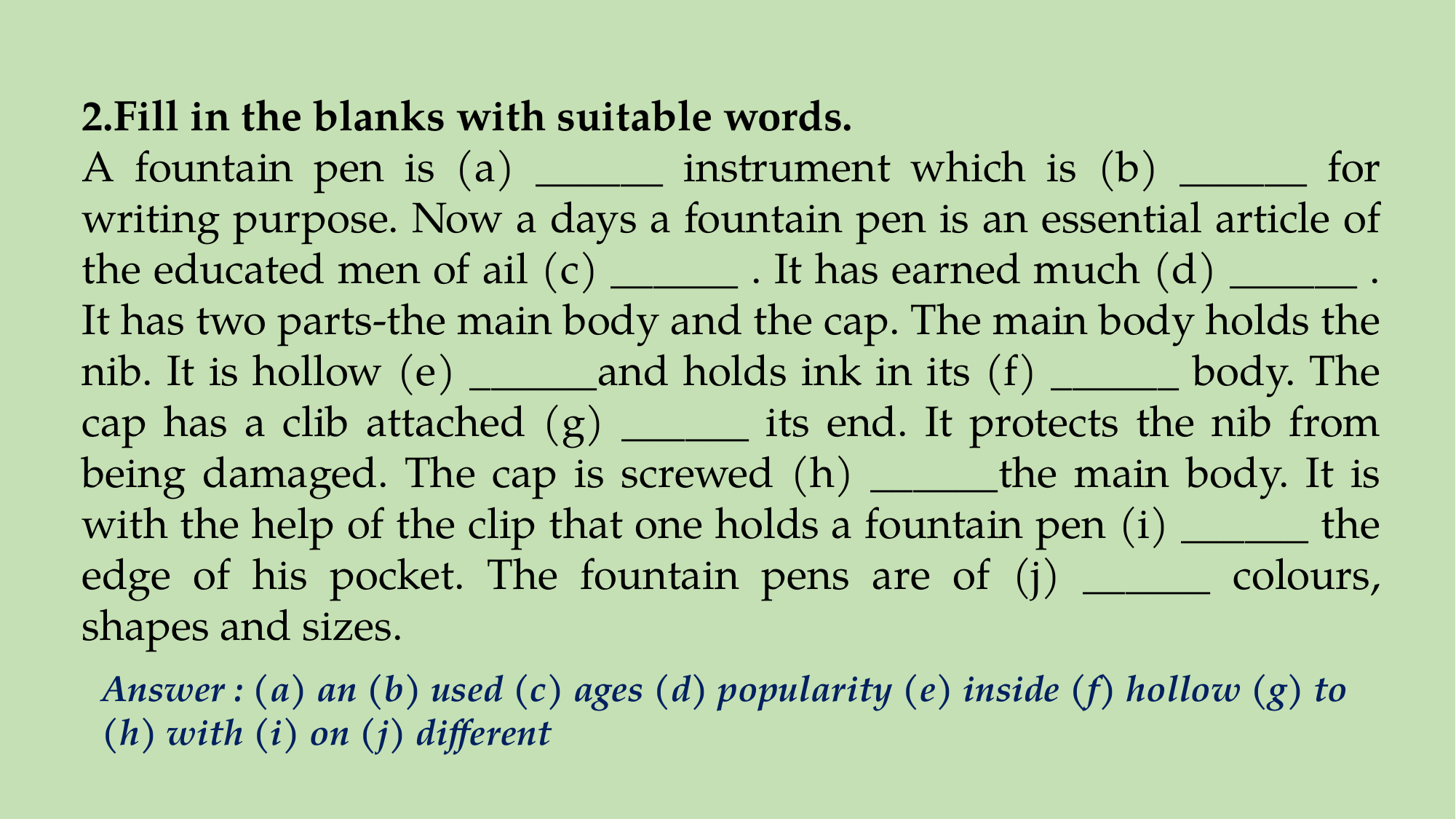

2.Fill in the blanks with suitable words.
A fountain pen is (a) ______ instrument which is (b) ______ for writing purpose. Now a days a fountain pen is an essential article of the educated men of ail (c) ______ . It has earned much (d) ______ . It has two parts-the main body and the cap. The main body holds the nib. It is hollow (e) ______and holds ink in its (f) ______ body. The cap has a clib attached (g) ______ its end. It protects the nib from being damaged. The cap is screwed (h) ______the main body. It is with the help of the clip that one holds a fountain pen (i) ______ the edge of his pocket. The fountain pens are of (j) ______ colours, shapes and sizes.
Answer : (a) an (b) used (c) ages (d) popularity (e) inside (f) hollow (g) to (h) with (i) on (j) different